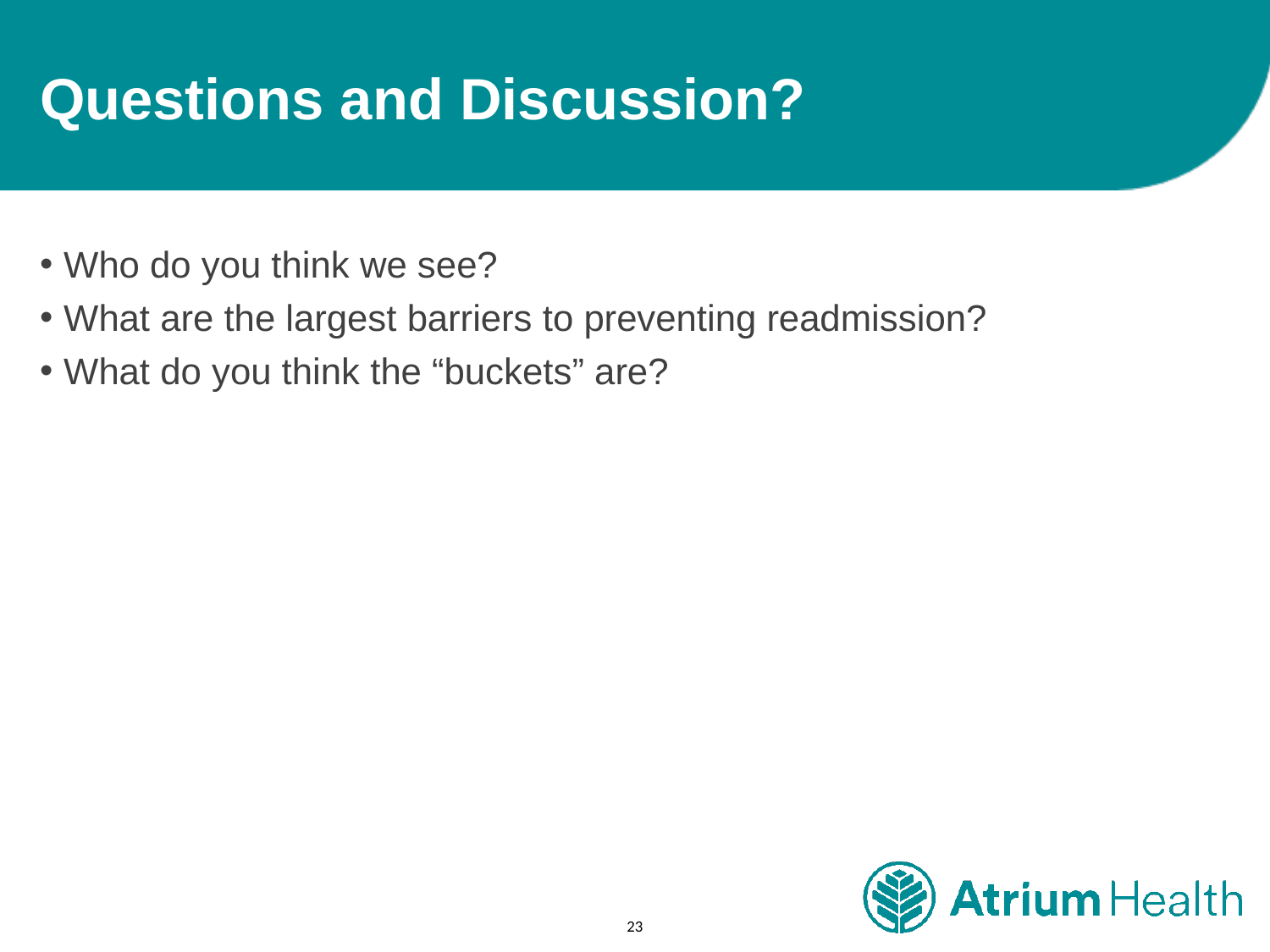

# Questions and Discussion?
Who do you think we see?
What are the largest barriers to preventing readmission?
What do you think the “buckets” are?
23